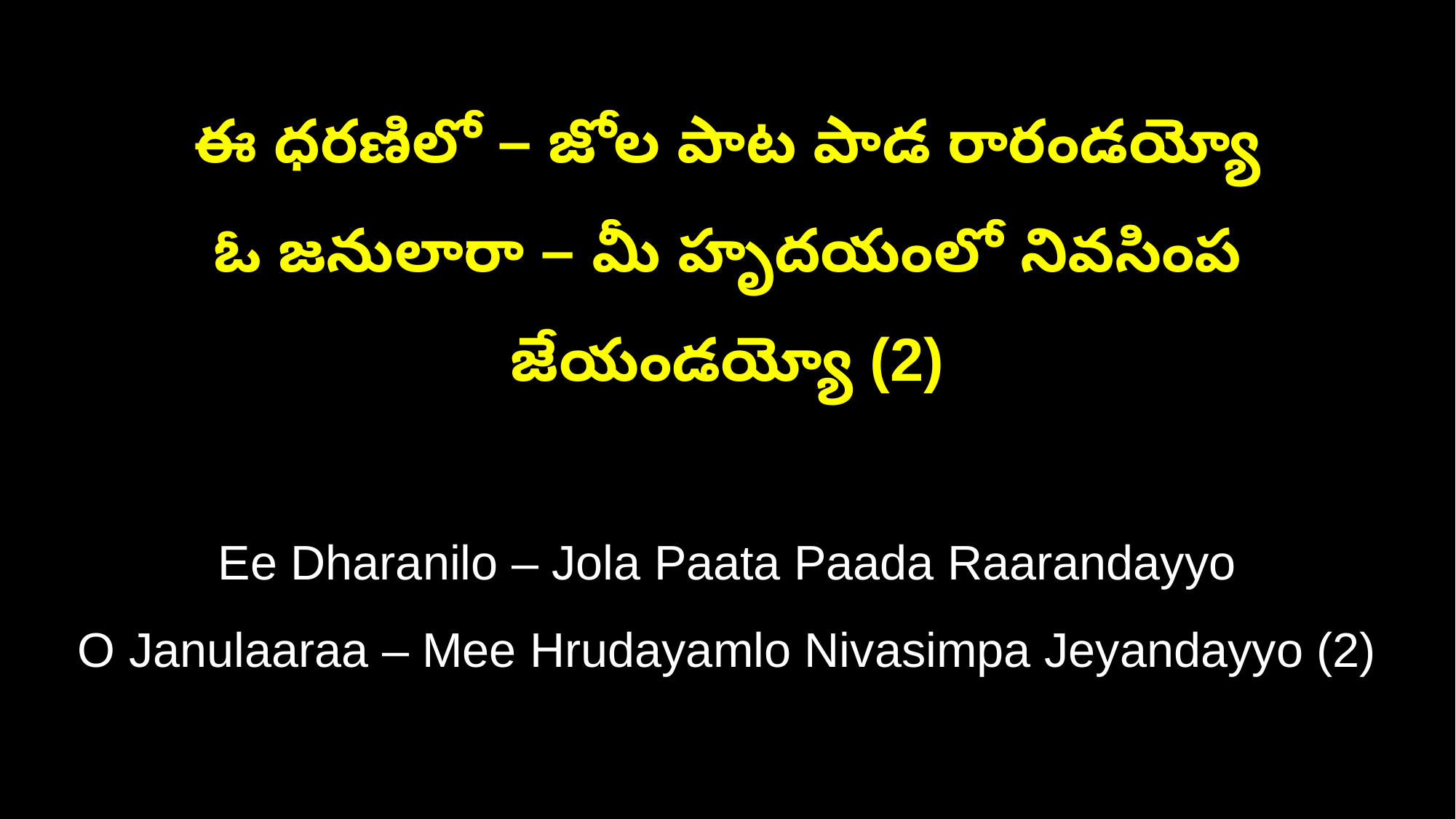

ఈ ధరణిలో – జోల పాట పాడ రారండయ్యో
ఓ జనులారా – మీ హృదయంలో నివసింప జేయండయ్యో (2)
Ee Dharanilo – Jola Paata Paada Raarandayyo
O Janulaaraa – Mee Hrudayamlo Nivasimpa Jeyandayyo (2)